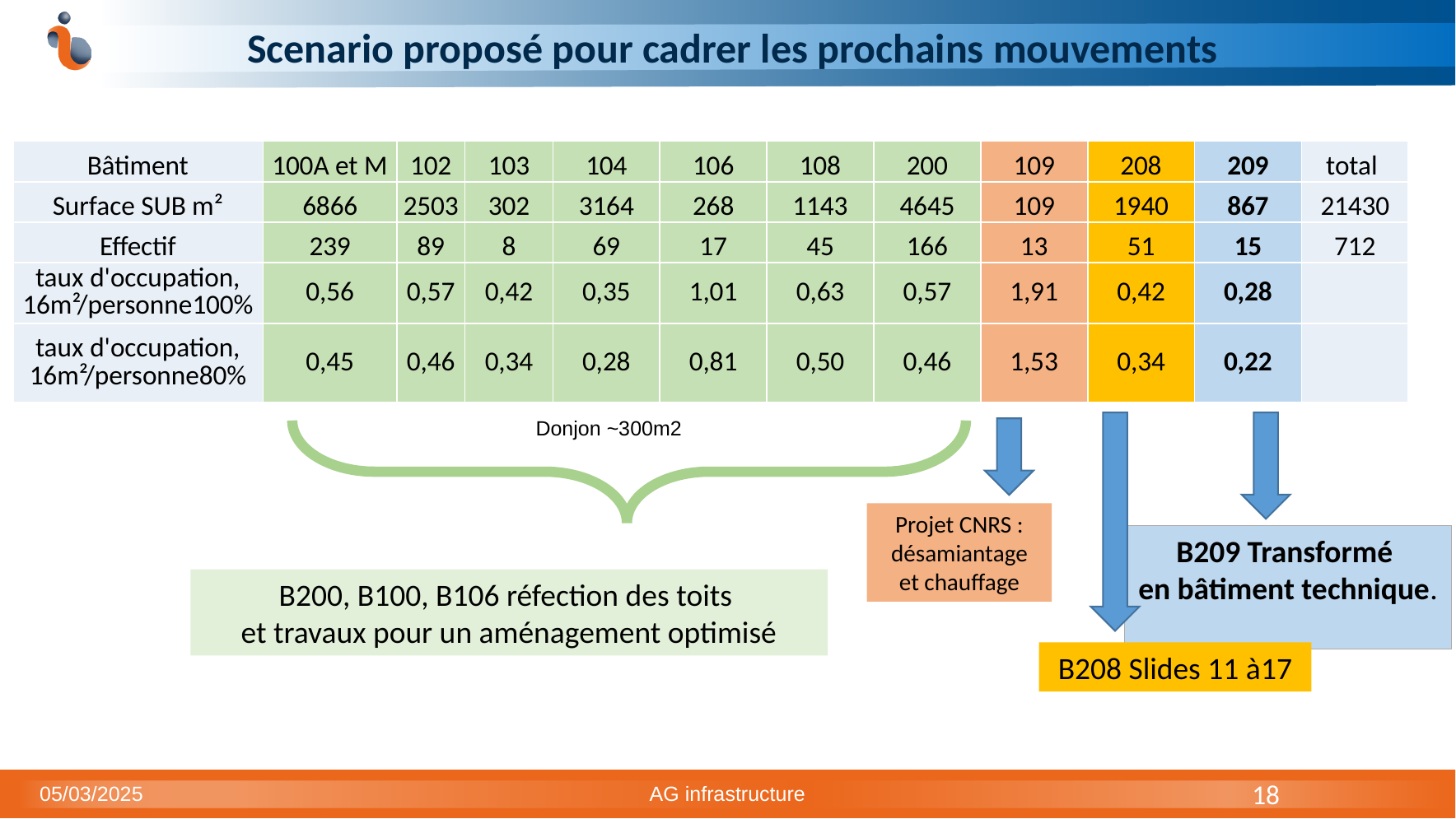

# Scenario proposé pour cadrer les prochains mouvements

| Bâtiment | 100A et M | 102 | 103 | 104 | 106 | 108 | 200 | 109 | 208 | 209 | total |
| --- | --- | --- | --- | --- | --- | --- | --- | --- | --- | --- | --- |
| Surface SUB m² | 6866 | 2503 | 302 | 3164 | 268 | 1143 | 4645 | 109 | 1940 | 867 | 21430 |
| Effectif | 239 | 89 | 8 | 69 | 17 | 45 | 166 | 13 | 51 | 15 | 712 |
| taux d'occupation, 16m²/personne100% | 0,56 | 0,57 | 0,42 | 0,35 | 1,01 | 0,63 | 0,57 | 1,91 | 0,42 | 0,28 |  |
| taux d'occupation, 16m²/personne80% | 0,45 | 0,46 | 0,34 | 0,28 | 0,81 | 0,50 | 0,46 | 1,53 | 0,34 | 0,22 |  |
Donjon ~300m2

Projet CNRS : désamiantage et chauffage
B209 Transformé
en bâtiment technique.
B200, B100, B106 réfection des toits
et travaux pour un aménagement optimisé
B208 Slides 11 à17
05/03/2025
AG infrastructure
18